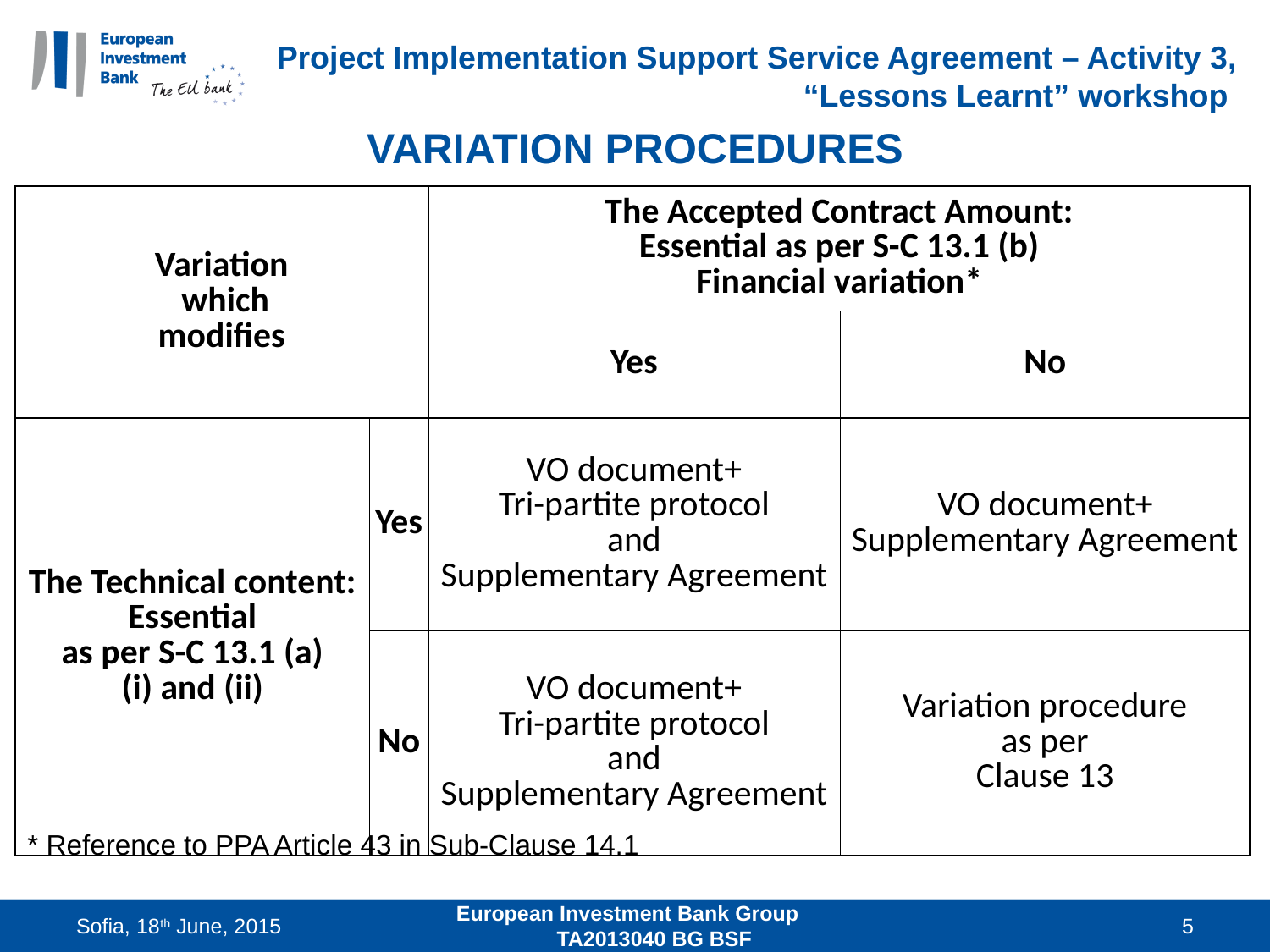

# Project Implementation Support Service Agreement – Activity 3, “Lessons Learnt” workshop
VARIATION PROCEDURES

| Variation which modifies |  | The Accepted Contract Amount: Essential as per S-C 13.1 (b) Financial variation\* |  |
| --- | --- | --- | --- |
|  |  | Yes | No |
| The Technical content: Essential as per S-C 13.1 (a) (i) and (ii) | Yes | VO document+ Tri-partite protocol and Supplementary Agreement | VO document+ Supplementary Agreement |
|  | No | VO document+ Tri-partite protocol and Supplementary Agreement | Variation procedure as per Clause 13 |
* Reference to PPA Article 43 in Sub-Clause 14.1
Sofia, 18th June, 2015
European Investment Bank Group          TA2013040 BG BSF
5